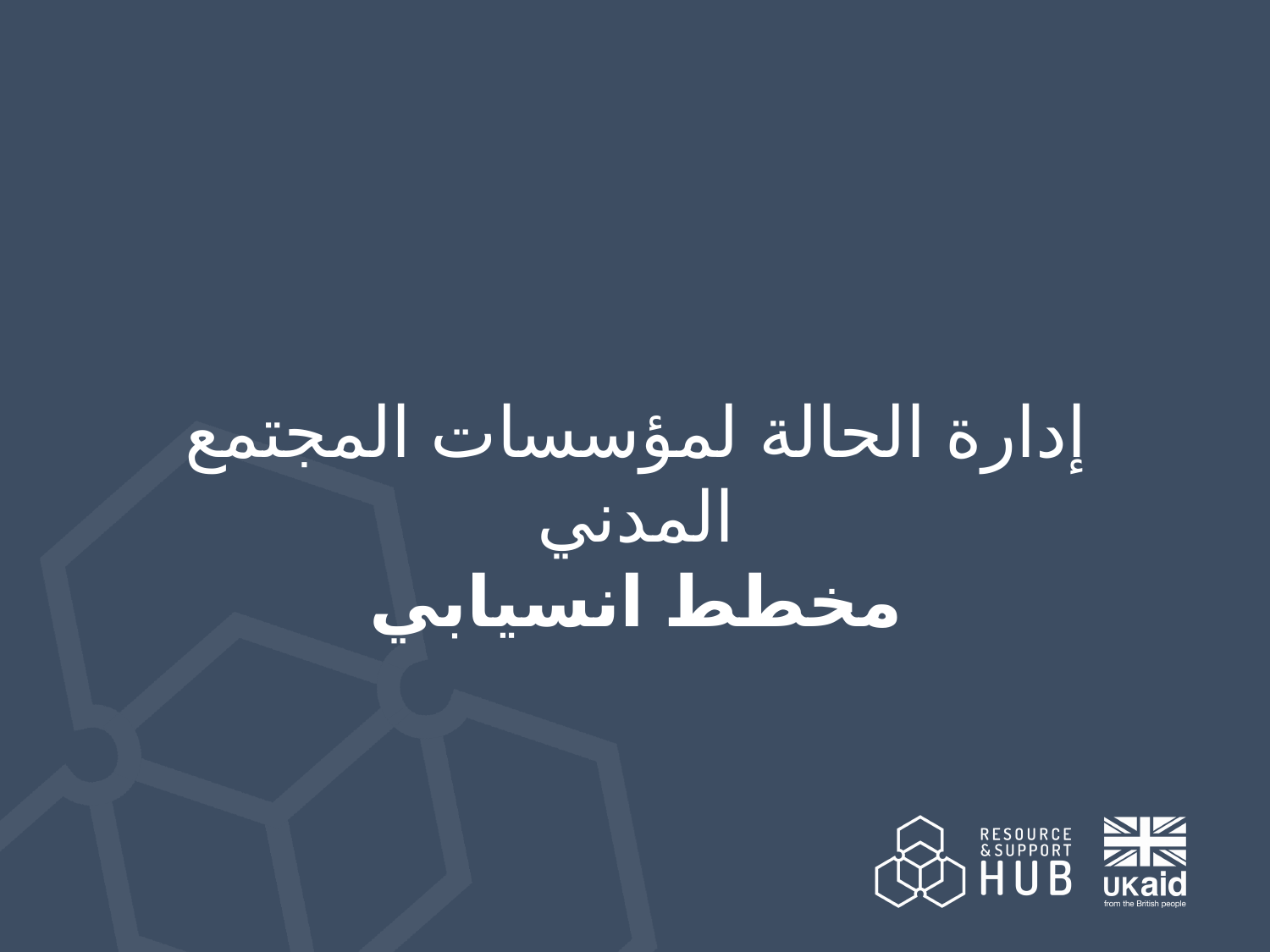

إدارة الحالة لمؤسسات المجتمع المدني
مخطط انسيابي